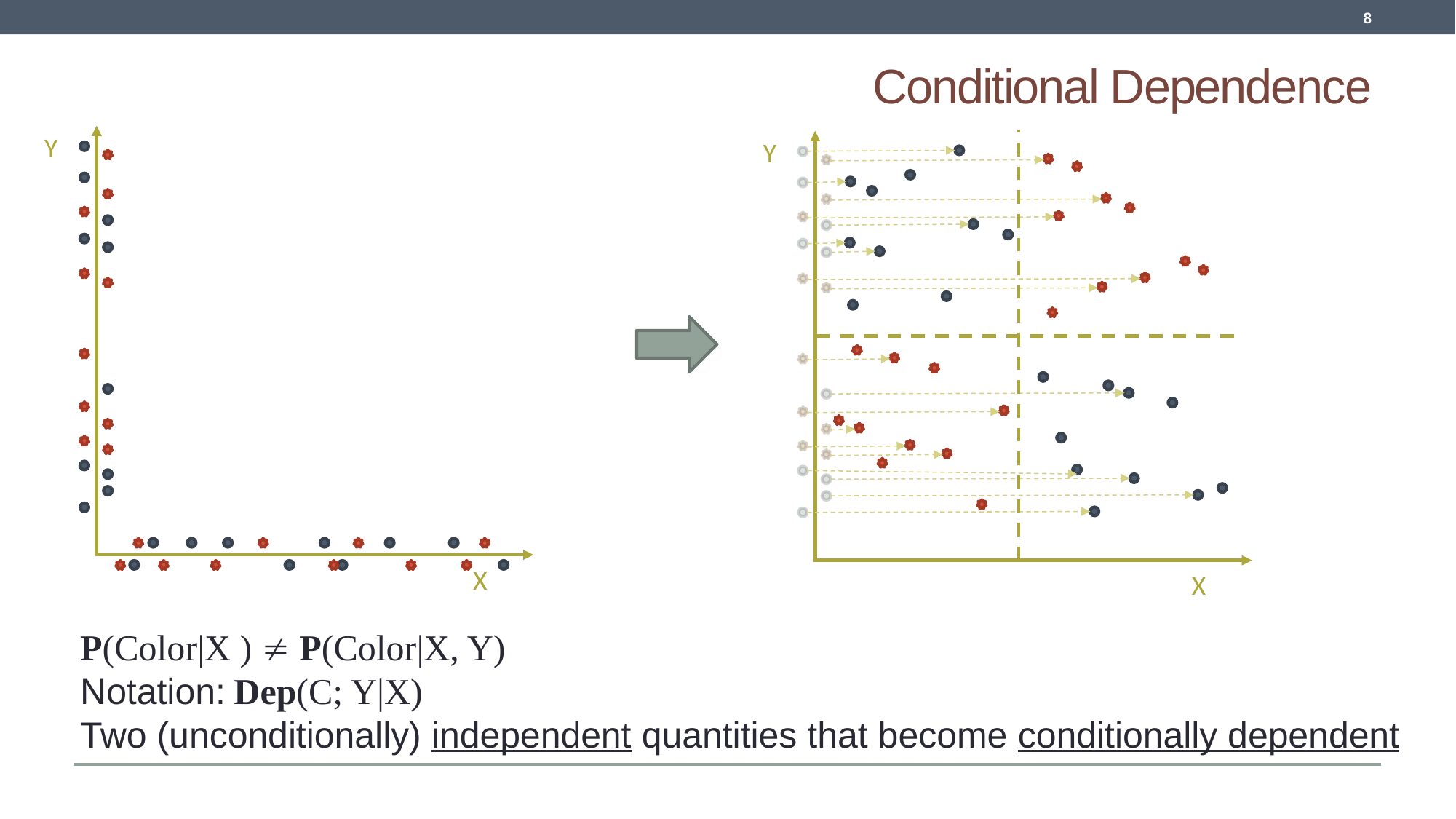

8
# Conditional Dependence
Y

Y
X

X

P(Color|X ) ≠ P(Color|X, Y)
Notation: Dep(C; Y|X)
Two (unconditionally) independent quantities that become conditionally dependent